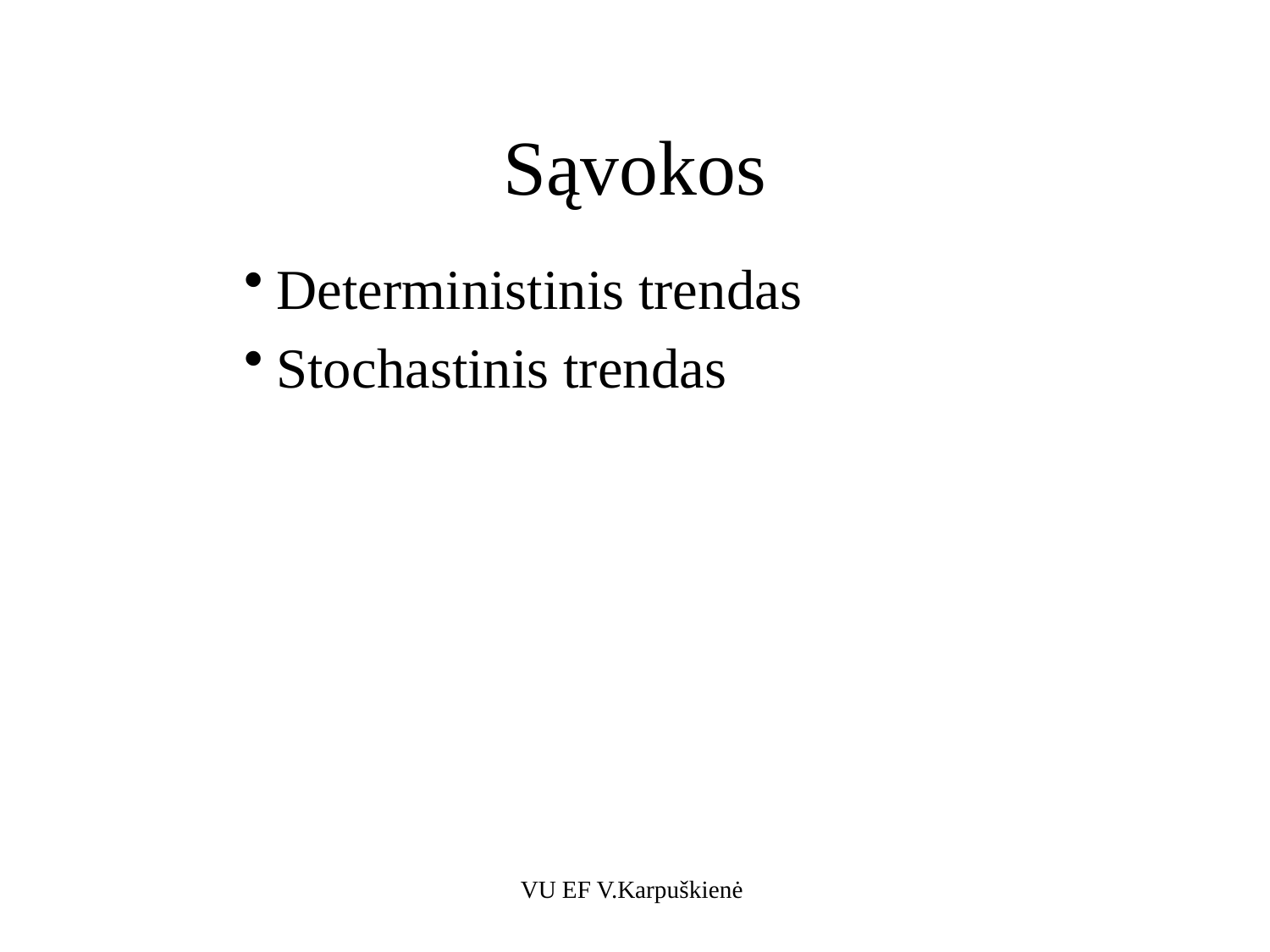

# Sąvokos
Deterministinis trendas
Stochastinis trendas

VU EF V.Karpuškienė